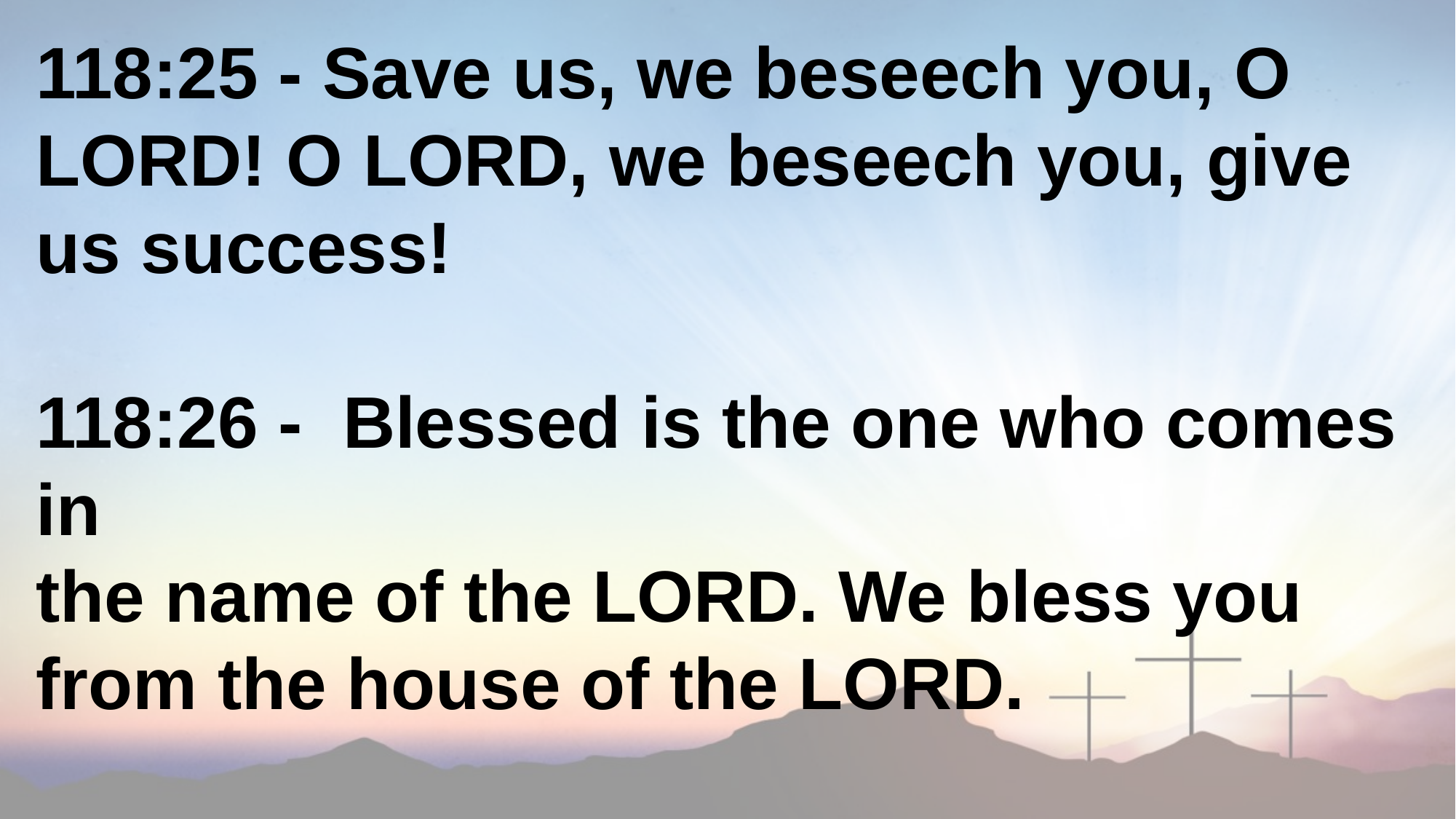

118:25 - Save us, we beseech you, O
LORD! O LORD, we beseech you, give
us success!

118:26 -  Blessed is the one who comes in
the name of the LORD. We bless you
from the house of the LORD.